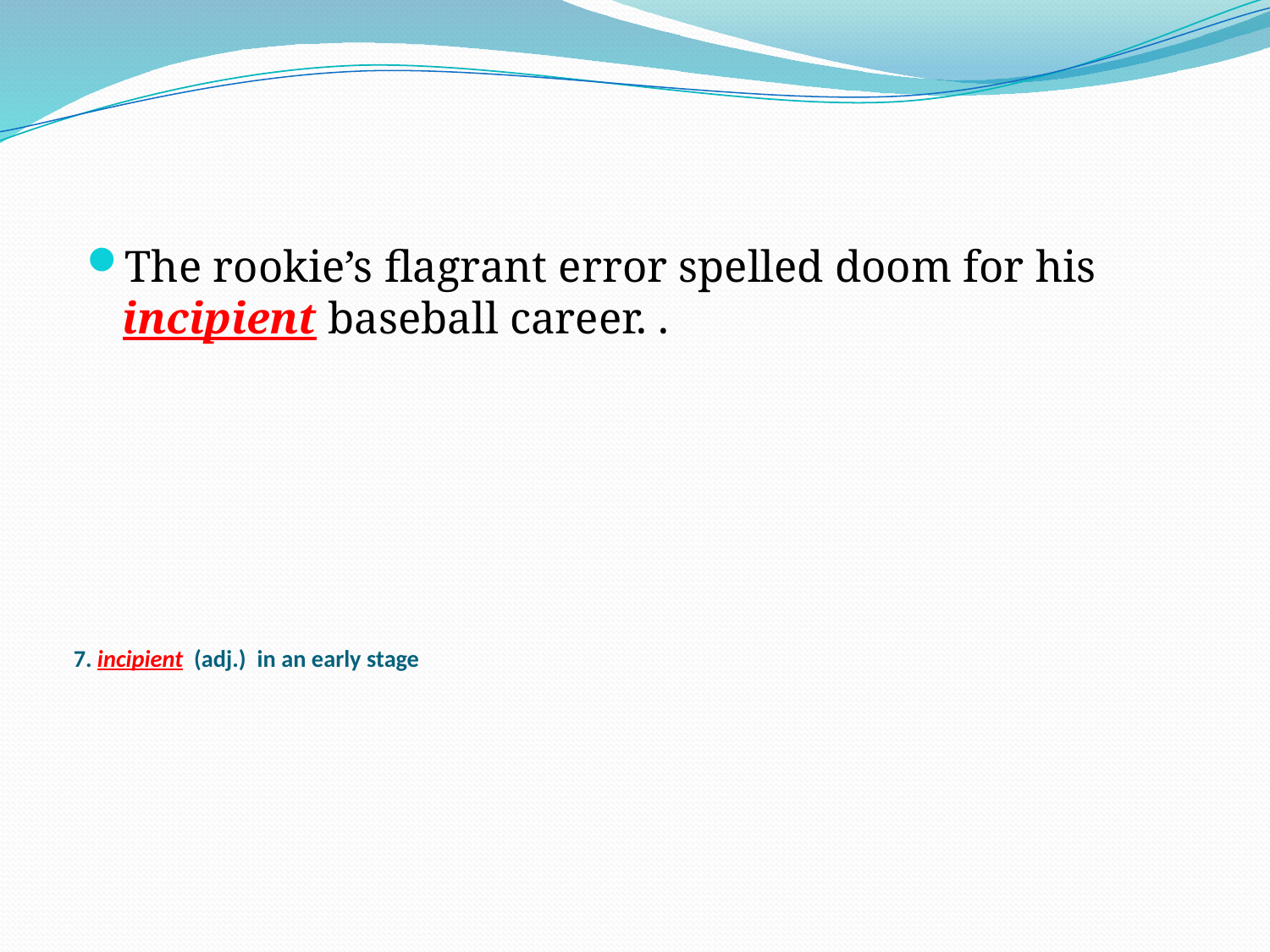

The rookie’s flagrant error spelled doom for his incipient baseball career. .
# 7. incipient  (adj.)  in an early stage